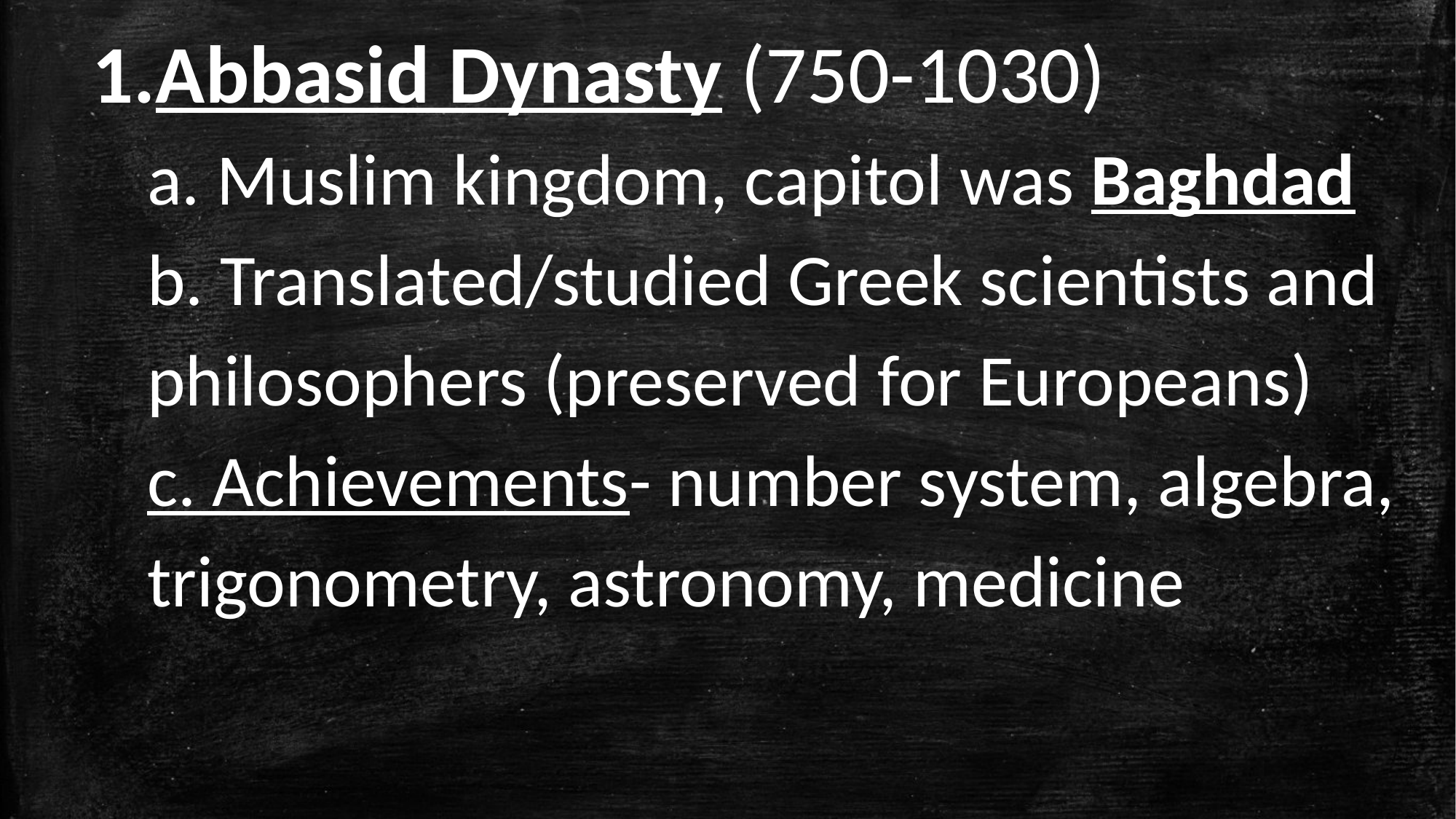

Abbasid Dynasty (750-1030)
a. Muslim kingdom, capitol was Baghdad
b. Translated/studied Greek scientists and philosophers (preserved for Europeans)
c. Achievements- number system, algebra, trigonometry, astronomy, medicine